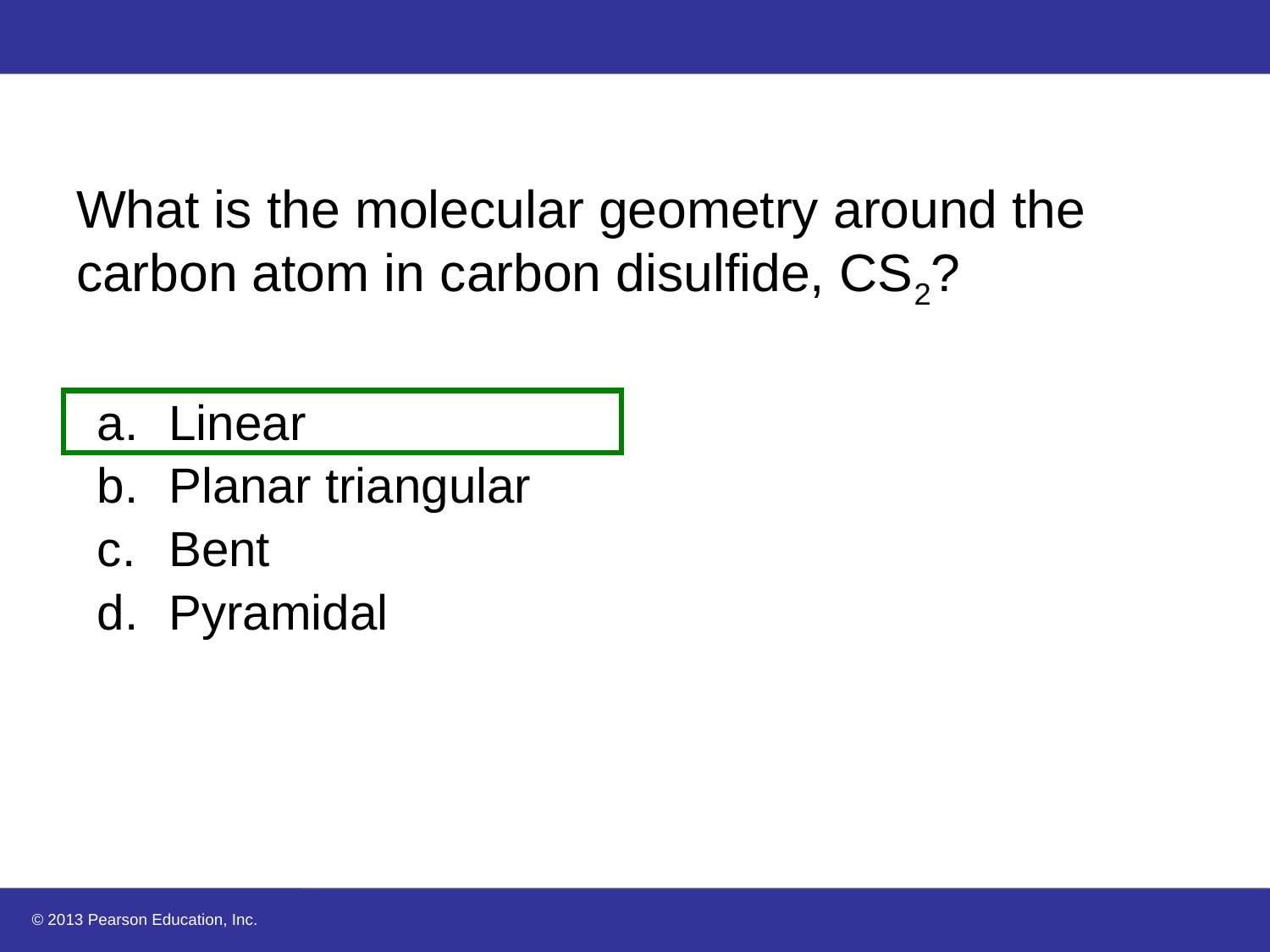

# What is the molecular geometry around the carbon atom in carbon disulfide, CS2?

Linear
Planar triangular
Bent
Pyramidal